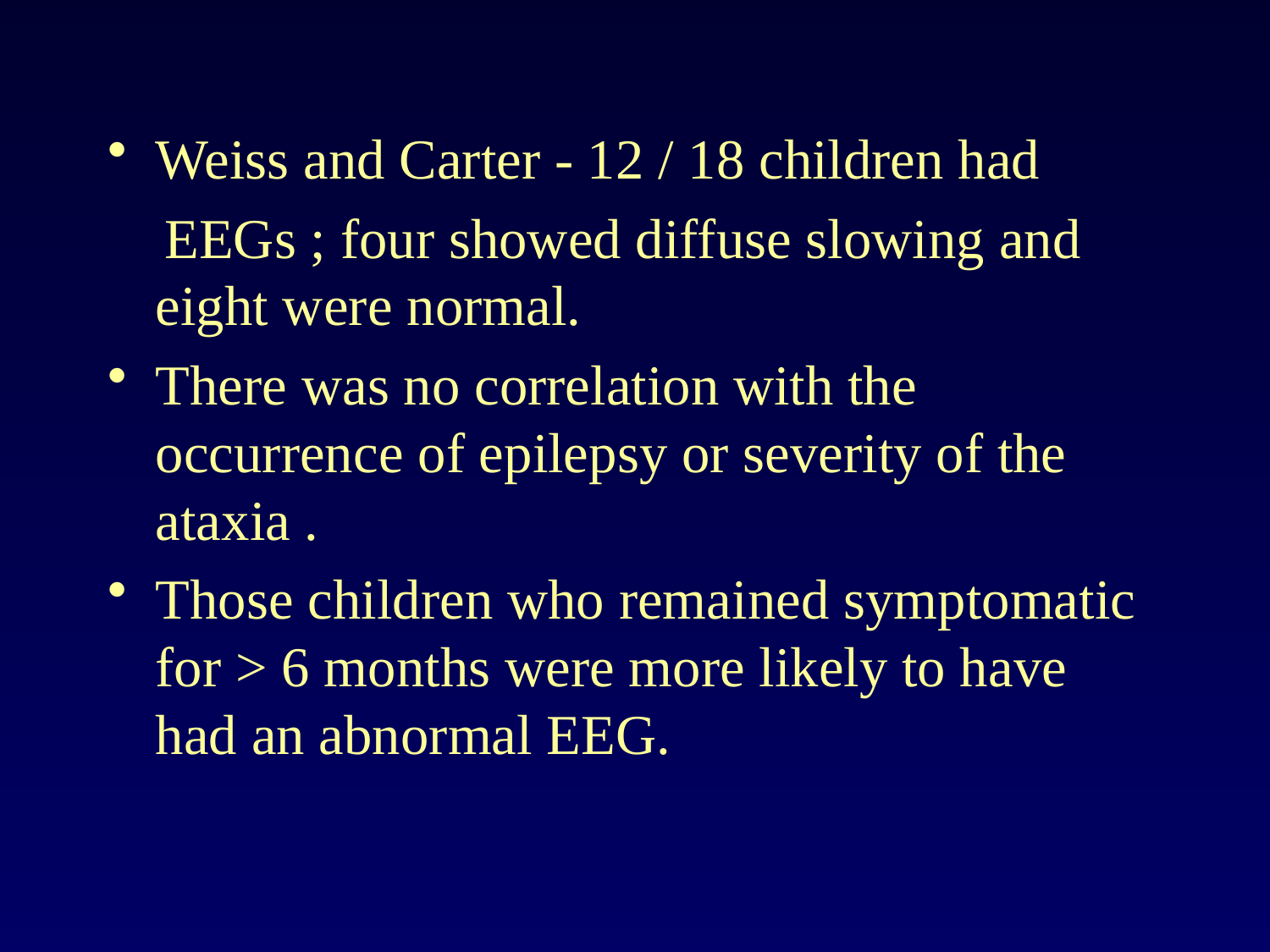

#
Weiss and Carter - 12 / 18 children had
    EEGs ; four showed diffuse slowing and eight were normal.
There was no correlation with the occurrence of epilepsy or severity of the ataxia .
Those children who remained symptomatic for > 6 months were more likely to have had an abnormal EEG.